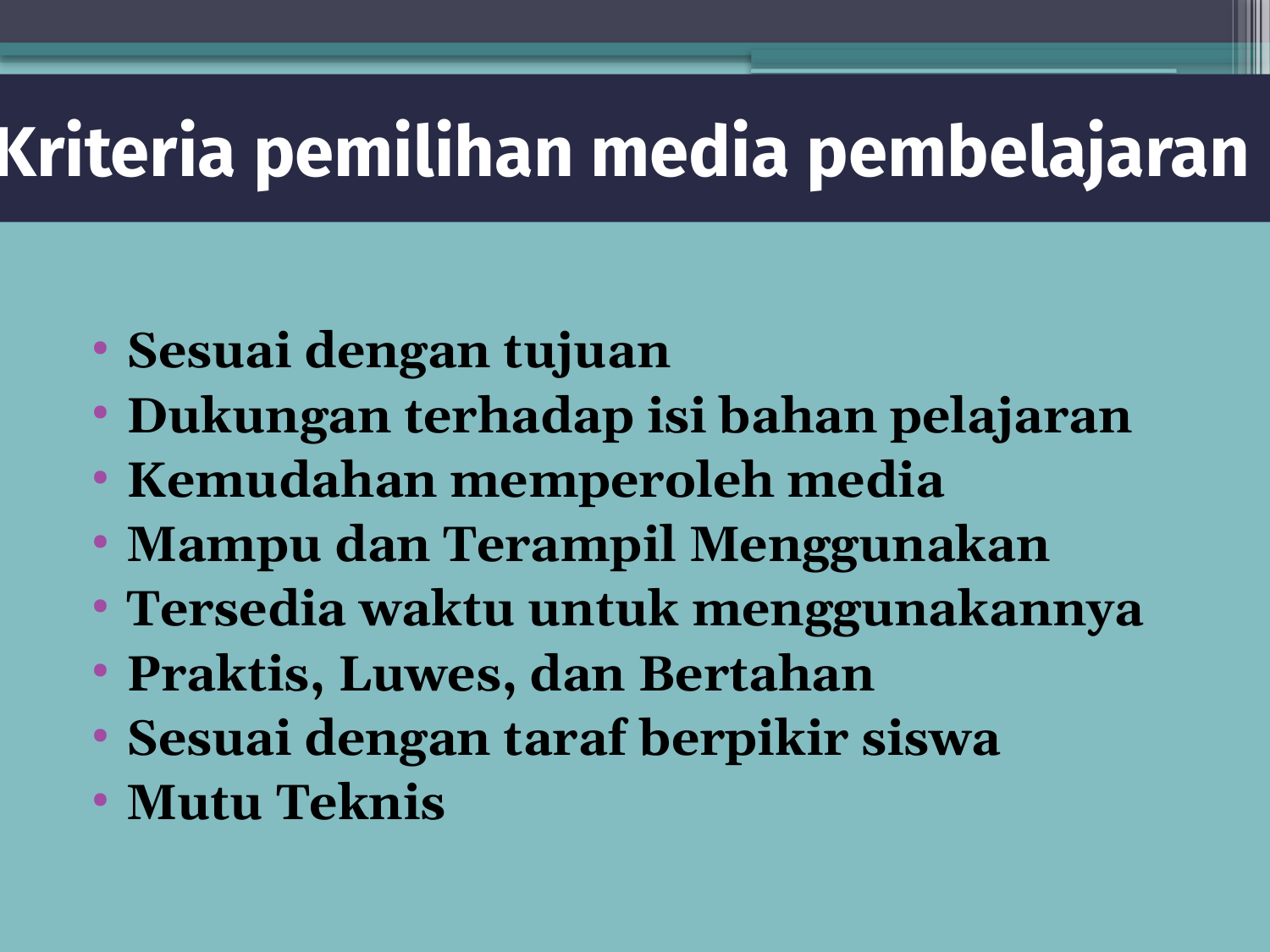

# Kriteria pemilihan media pembelajaran
Sesuai dengan tujuan
Dukungan terhadap isi bahan pelajaran
Kemudahan memperoleh media
Mampu dan Terampil Menggunakan
Tersedia waktu untuk menggunakannya
Praktis, Luwes, dan Bertahan
Sesuai dengan taraf berpikir siswa
Mutu Teknis